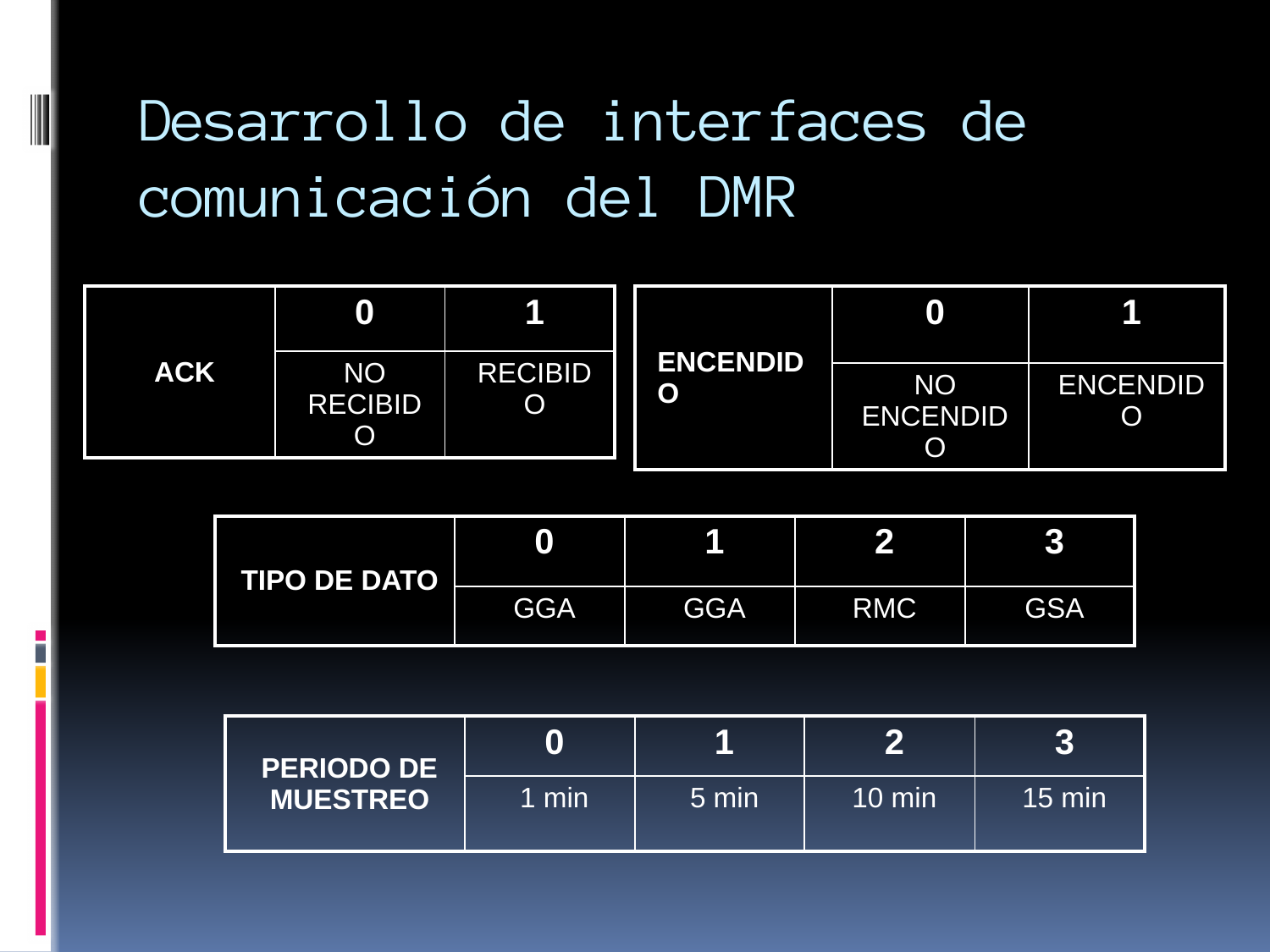

# Desarrollo de interfaces de comunicación del DMR
| ACK | 0 | 1 |
| --- | --- | --- |
|  | NO RECIBIDO | RECIBIDO |
| ENCENDIDO | 0 | 1 |
| --- | --- | --- |
|  | NO ENCENDIDO | ENCENDIDO |
| TIPO DE DATO | 0 | 1 | 2 | 3 |
| --- | --- | --- | --- | --- |
|  | GGA | GGA | RMC | GSA |
| PERIODO DE MUESTREO | 0 | 1 | 2 | 3 |
| --- | --- | --- | --- | --- |
|  | 1 min | 5 min | 10 min | 15 min |